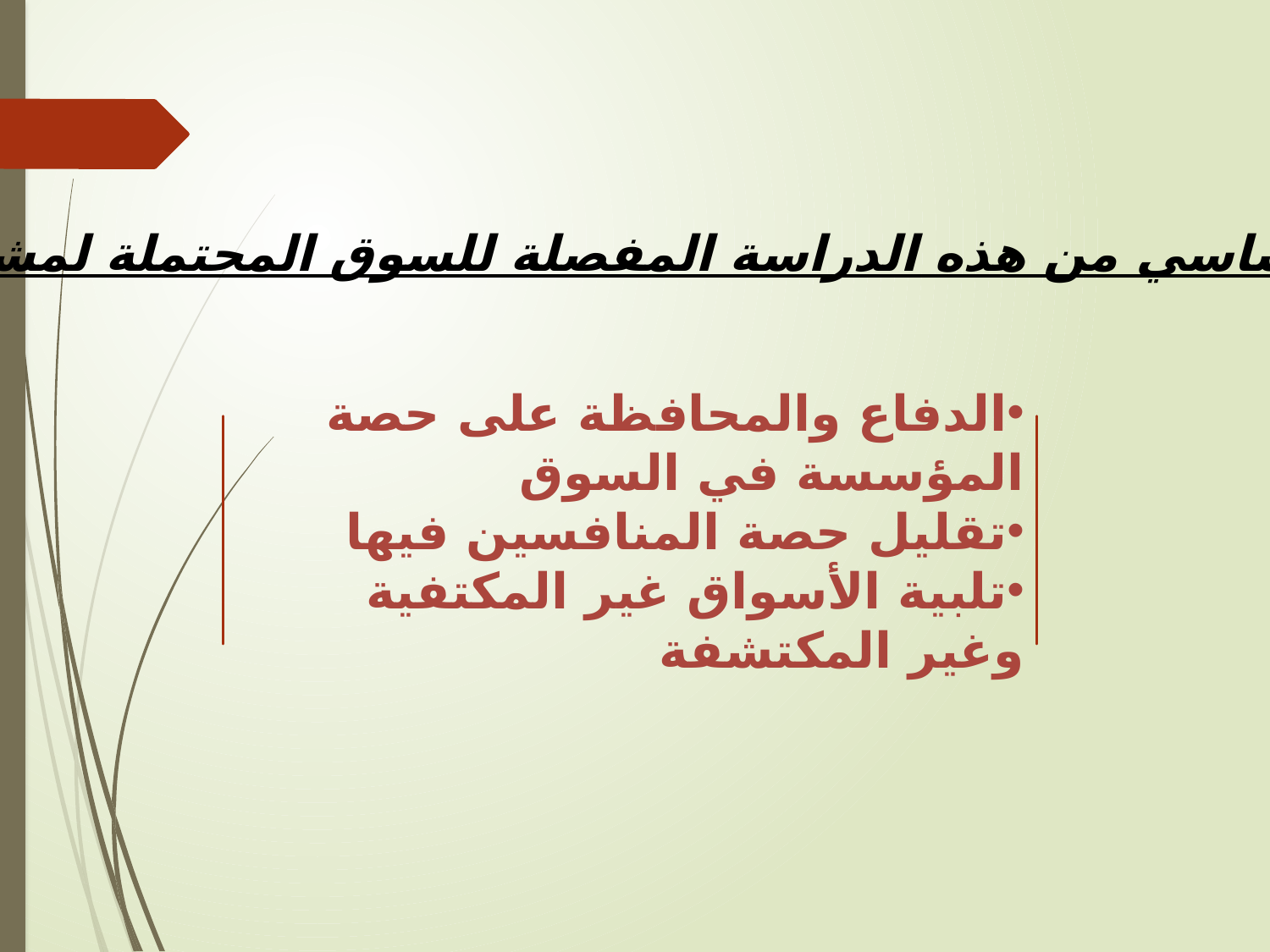

الهدف الأساسي من هذه الدراسة المفصلة للسوق المحتملة لمشروعنا هو :
الدفاع والمحافظة على حصة المؤسسة في السوق
تقليل حصة المنافسين فيها
تلبية الأسواق غير المكتفية وغير المكتشفة